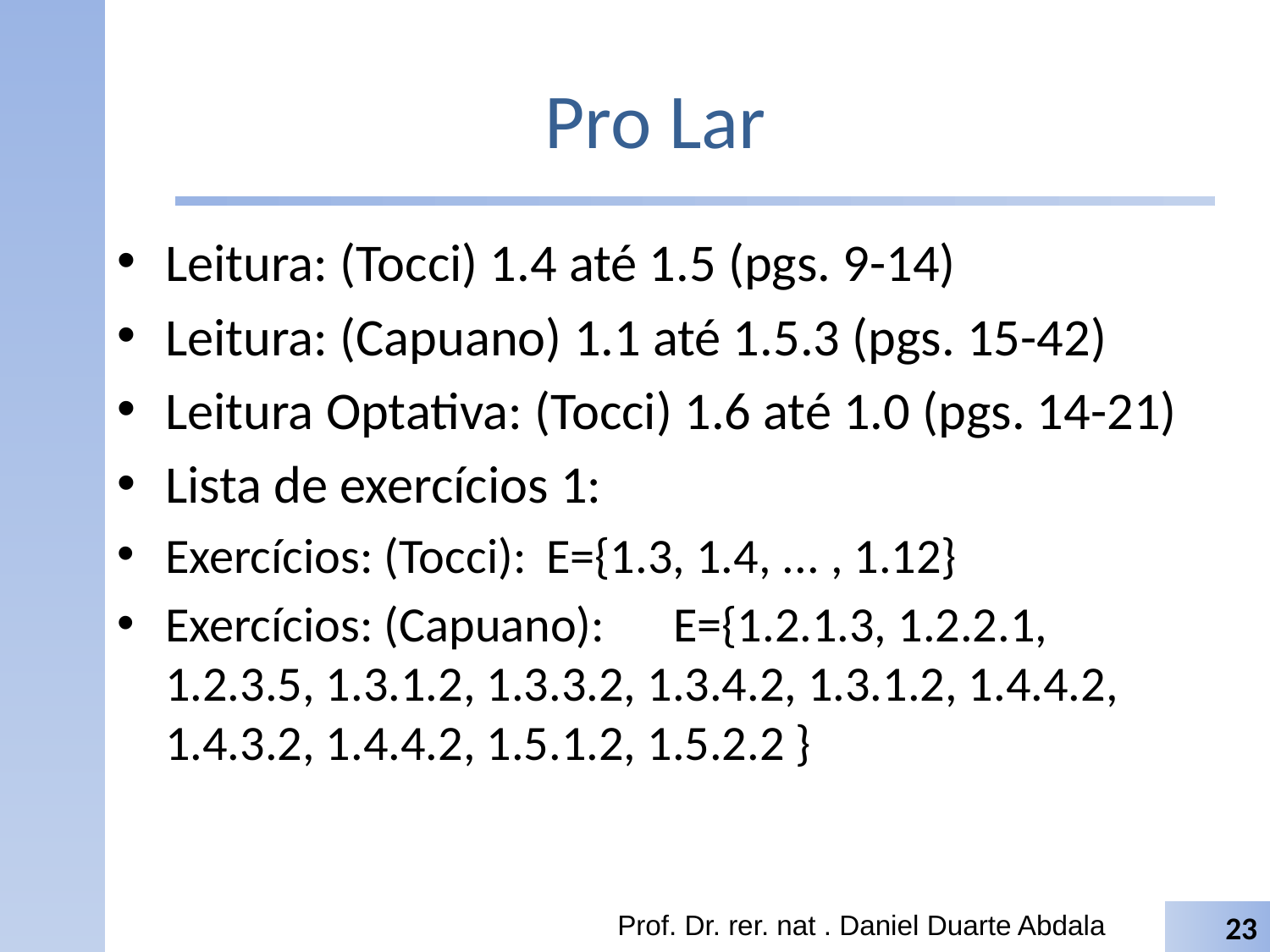

# Pro Lar
Leitura: (Tocci) 1.4 até 1.5 (pgs. 9-14)
Leitura: (Capuano) 1.1 até 1.5.3 (pgs. 15-42)
Leitura Optativa: (Tocci) 1.6 até 1.0 (pgs. 14-21)
Lista de exercícios 1:
Exercícios: (Tocci): 	E={1.3, 1.4, ... , 1.12}
Exercícios: (Capuano): 	E={1.2.1.3, 1.2.2.1, 1.2.3.5, 1.3.1.2, 1.3.3.2, 1.3.4.2, 1.3.1.2, 1.4.4.2, 1.4.3.2, 1.4.4.2, 1.5.1.2, 1.5.2.2 }

Prof. Dr. rer. nat . Daniel Duarte Abdala
23